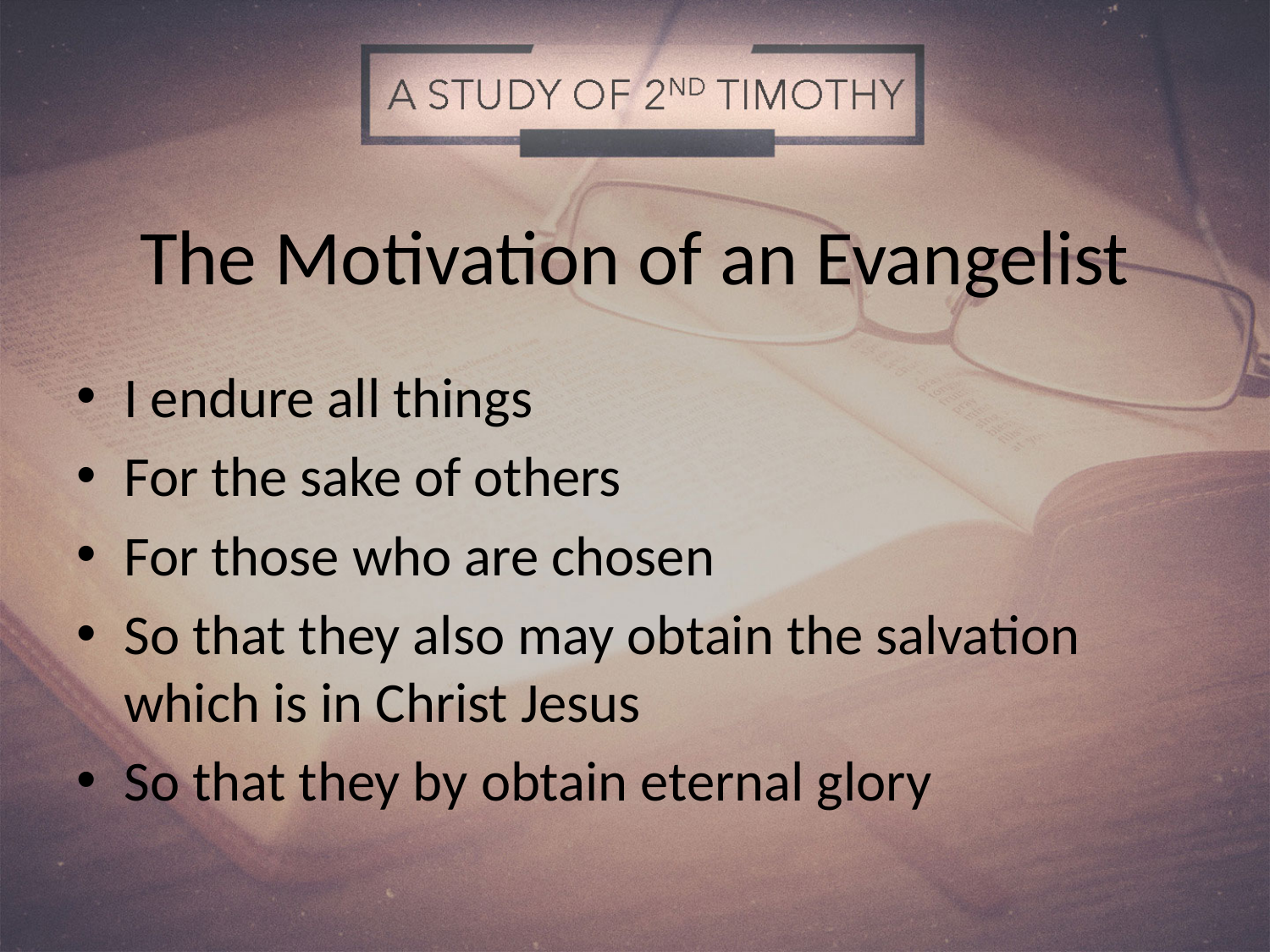

# The Motivation of an Evangelist
I endure all things
For the sake of others
For those who are chosen
So that they also may obtain the salvation which is in Christ Jesus
So that they by obtain eternal glory